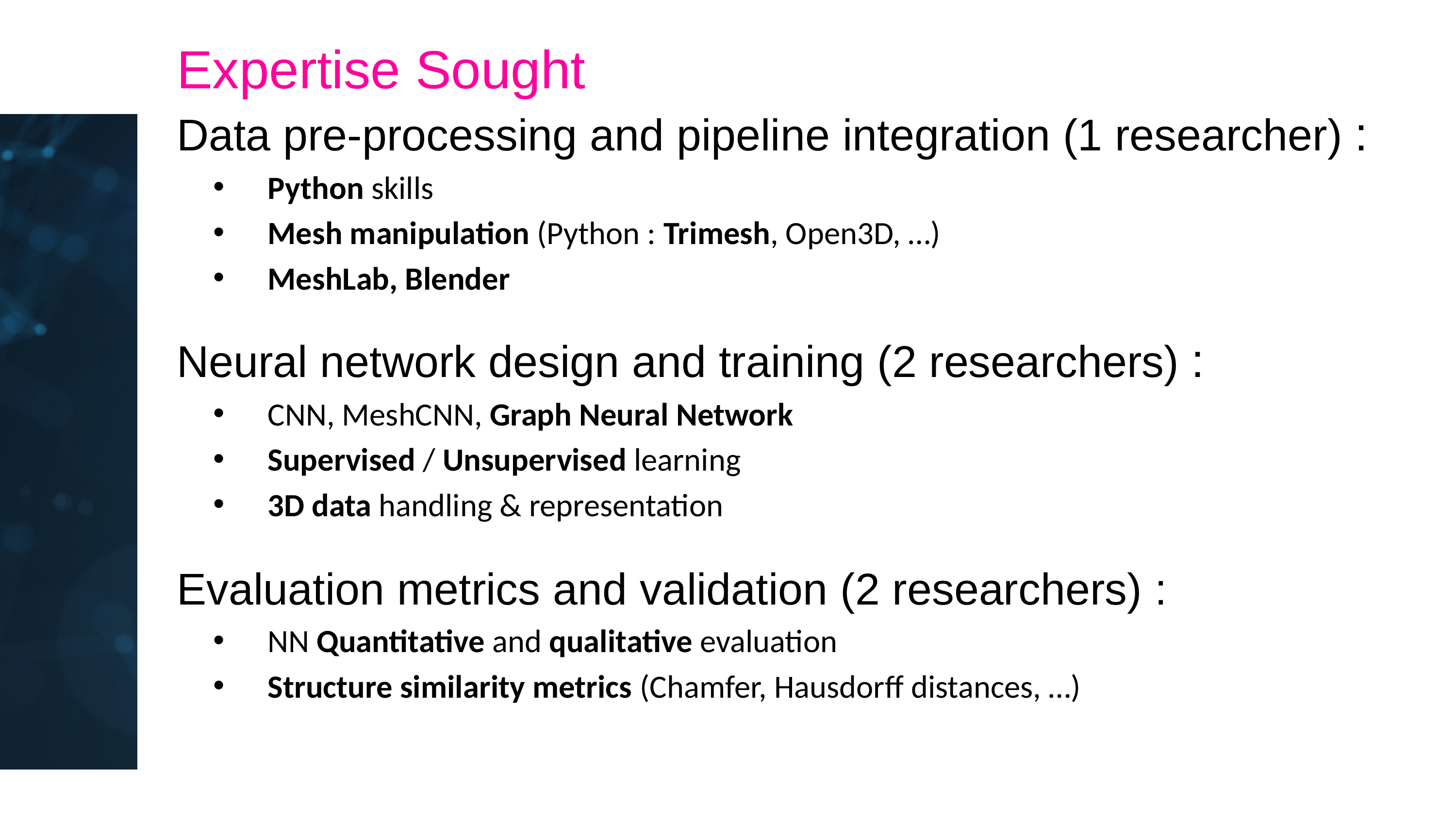

Expertise Sought

Data pre-processing and pipeline integration (1 researcher) :
Python skills
Mesh manipulation (Python : Trimesh, Open3D, …)
MeshLab, Blender

Neural network design and training (2 researchers) :
CNN, MeshCNN, Graph Neural Network
Supervised / Unsupervised learning
3D data handling & representation

Evaluation metrics and validation (2 researchers) :
NN Quantitative and qualitative evaluation
Structure similarity metrics (Chamfer, Hausdorff distances, …)